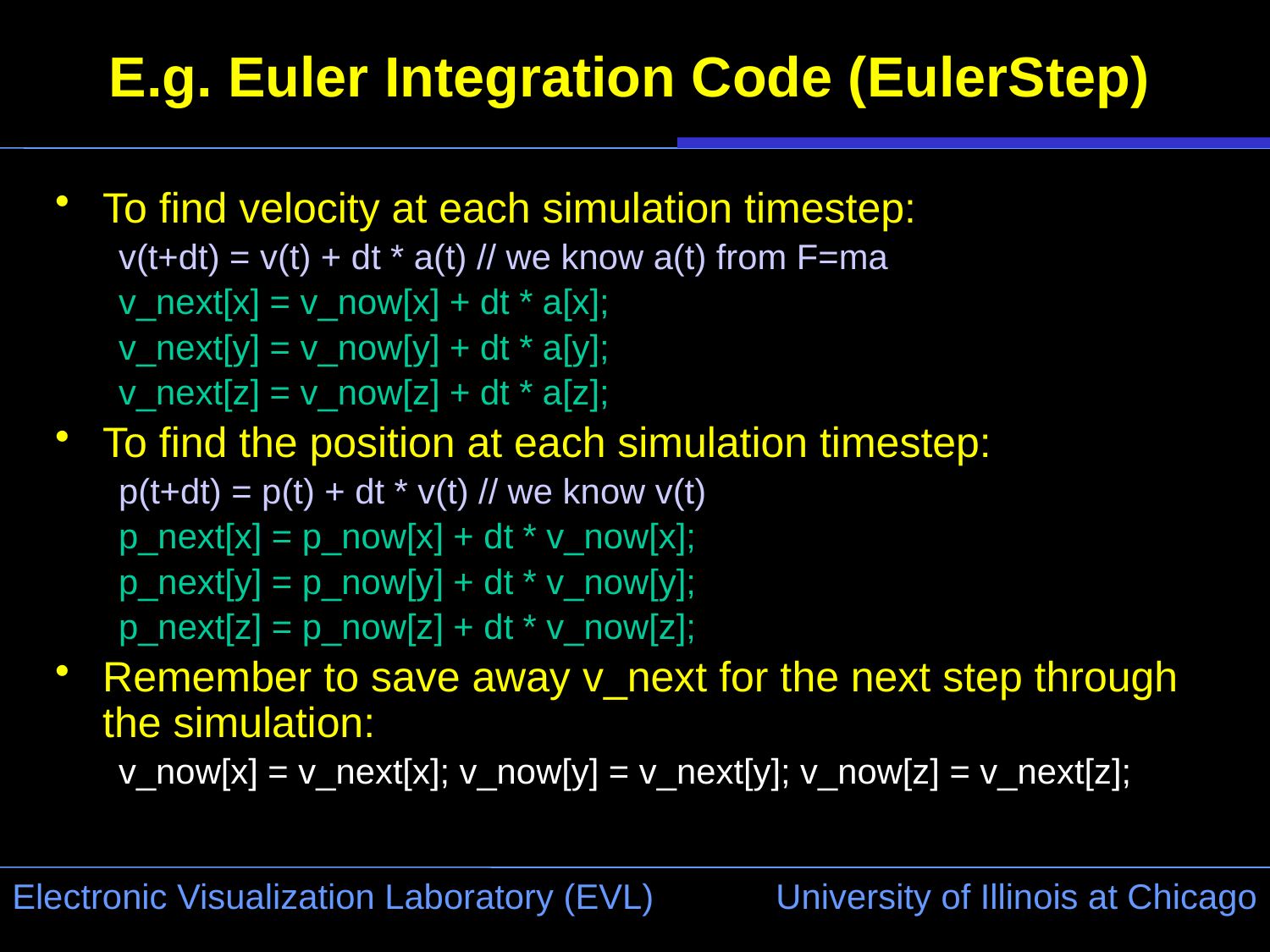

# E.g. Euler Integration Code (EulerStep)
To find velocity at each simulation timestep:
v(t+dt) = v(t) + dt * a(t) // we know a(t) from F=ma
v_next[x] = v_now[x] + dt * a[x];
v_next[y] = v_now[y] + dt * a[y];
v_next[z] = v_now[z] + dt * a[z];
To find the position at each simulation timestep:
p(t+dt) = p(t) + dt * v(t) // we know v(t)
p_next[x] = p_now[x] + dt * v_now[x];
p_next[y] = p_now[y] + dt * v_now[y];
p_next[z] = p_now[z] + dt * v_now[z];
Remember to save away v_next for the next step through the simulation:
v_now[x] = v_next[x]; v_now[y] = v_next[y]; v_now[z] = v_next[z];